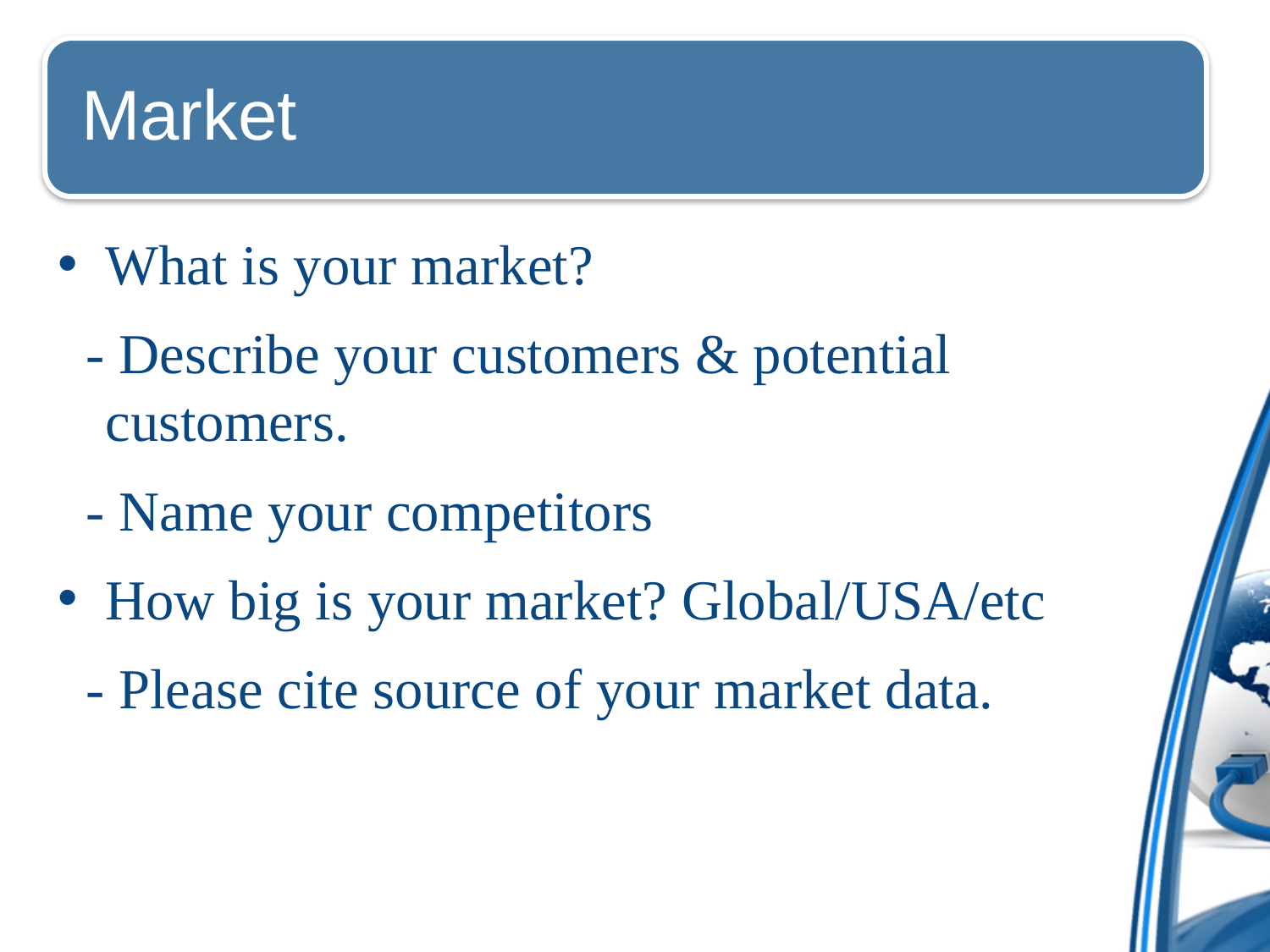

Market

What is your market?
  - Describe your customers & potential customers.
  - Name your competitors
How big is your market? Global/USA/etc
  - Please cite source of your market data.